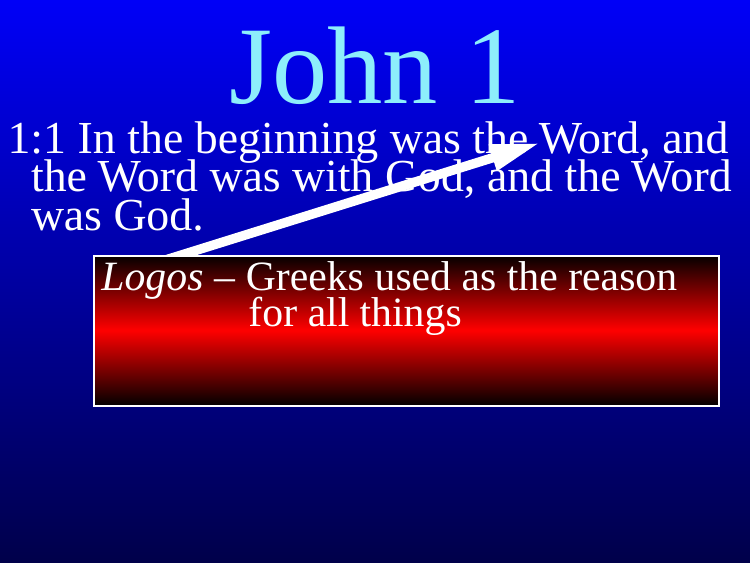

# John 1
1:1 In the beginning was the Word, and the Word was with God, and the Word was God.

Logos – Greeks used as the reason
              for all things